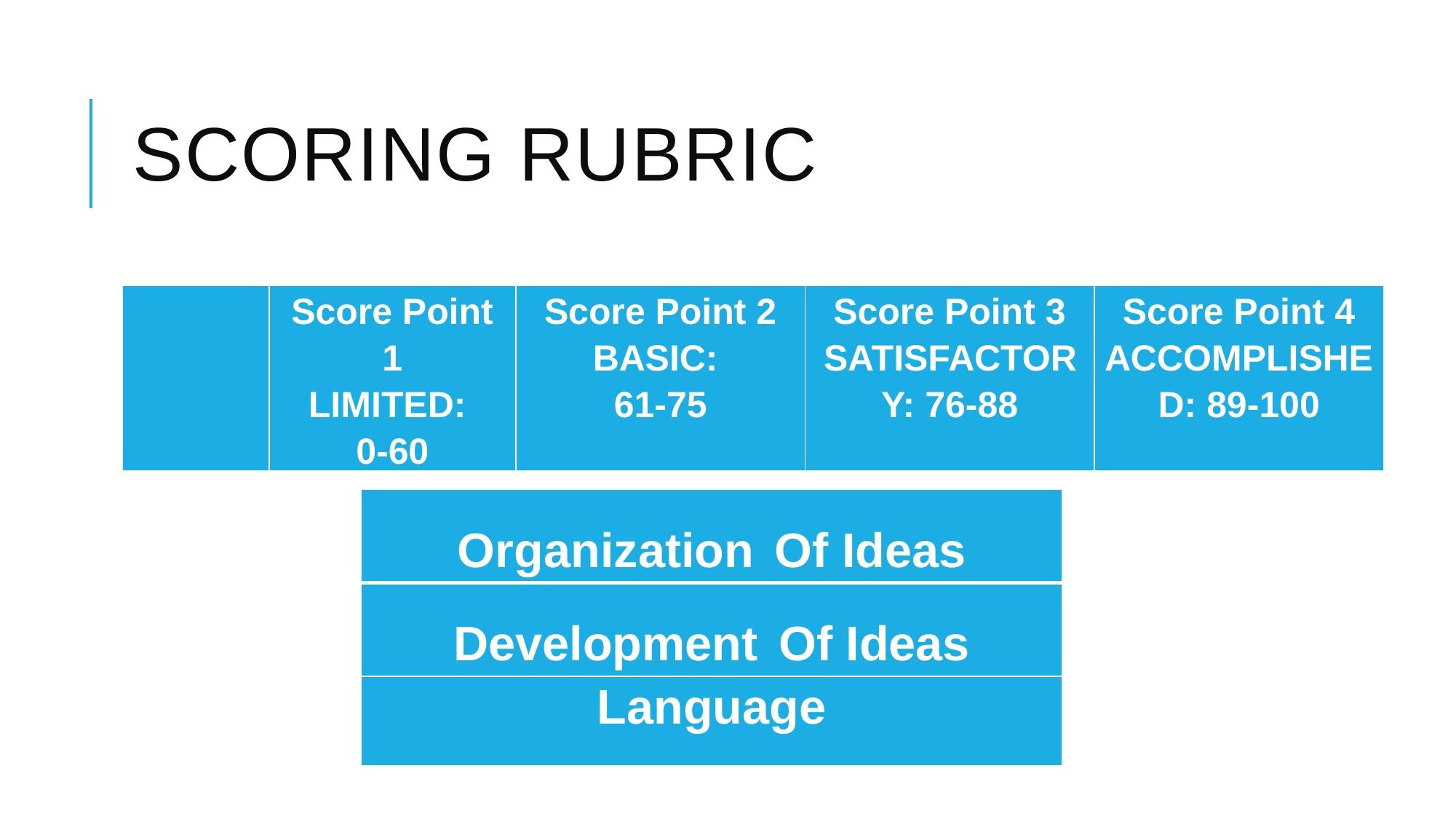

# Scoring rubric
|  | Score Point 1 LIMITED: 0-60 | Score Point 2 BASIC: 61-75 | Score Point 3 SATISFACTORY: 76-88 | Score Point 4 ACCOMPLISHED: 89-100 |
| --- | --- | --- | --- | --- |
| Organization Of Ideas |
| --- |
| Development Of Ideas |
| Language |